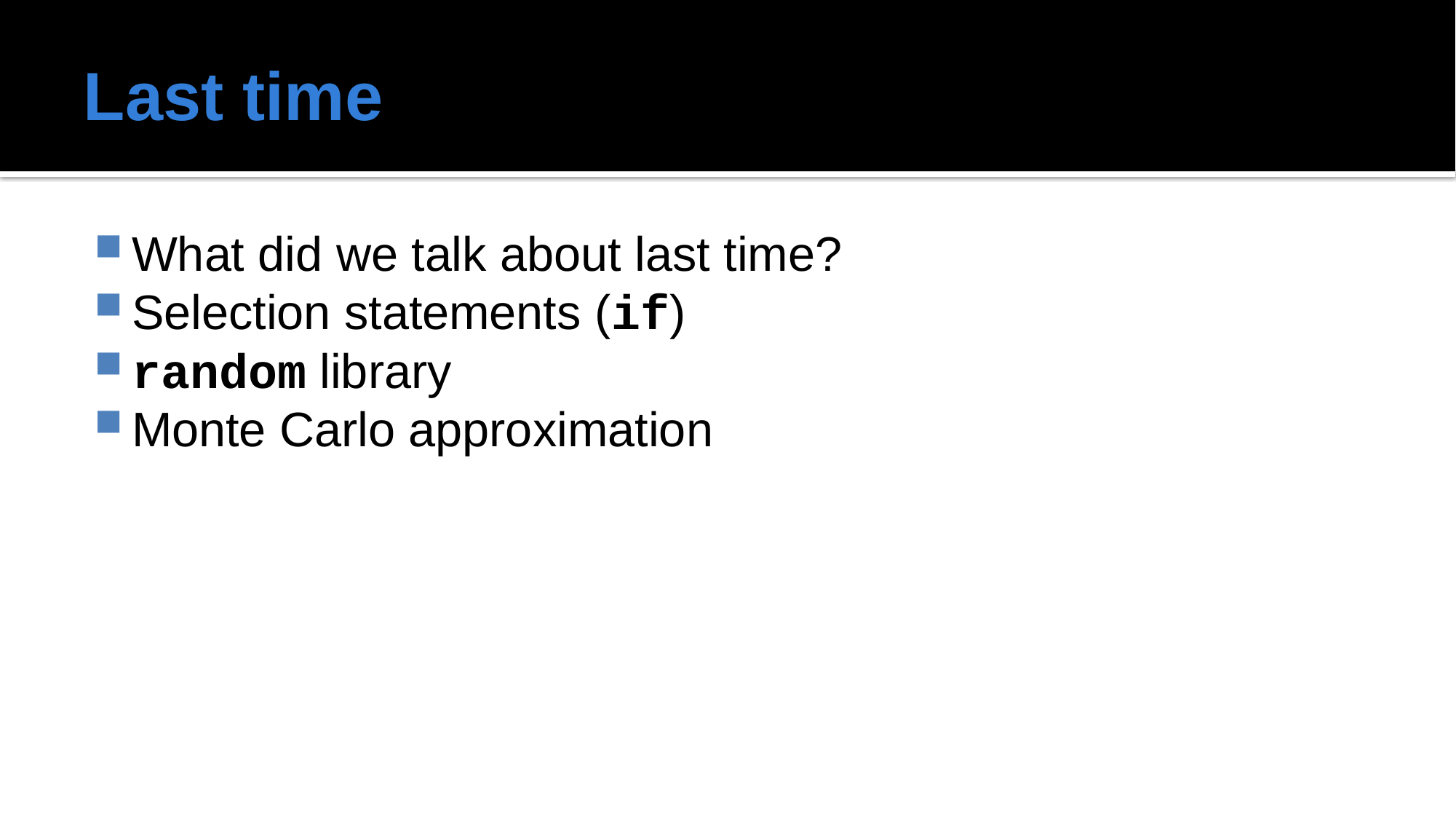

# Last time
What did we talk about last time?
Selection statements (if)
random library
Monte Carlo approximation